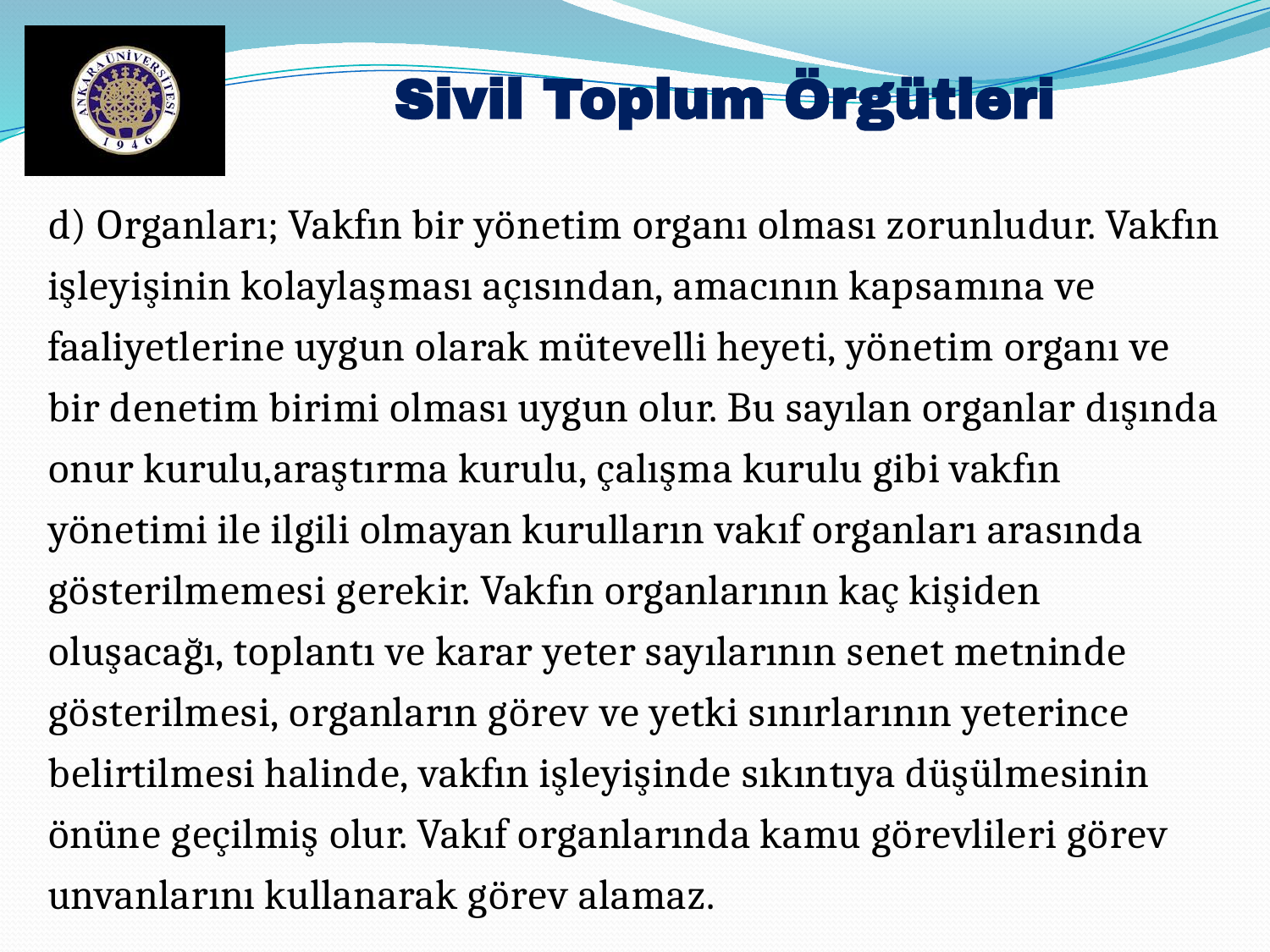

Sivil Toplum Örgütleri
d) Organları; Vakfın bir yönetim organı olması zorunludur. Vakfın işleyişinin kolaylaşması açısından, amacının kapsamına ve faaliyetlerine uygun olarak mütevelli heyeti, yönetim organı ve bir denetim birimi olması uygun olur. Bu sayılan organlar dışında onur kurulu,araştırma kurulu, çalışma kurulu gibi vakfın yönetimi ile ilgili olmayan kurulların vakıf organları arasında gösterilmemesi gerekir. Vakfın organlarının kaç kişiden oluşacağı, toplantı ve karar yeter sayılarının senet metninde gösterilmesi, organların görev ve yetki sınırlarının yeterince belirtilmesi halinde, vakfın işleyişinde sıkıntıya düşülmesinin önüne geçilmiş olur. Vakıf organlarında kamu görevlileri görev unvanlarını kullanarak görev alamaz.